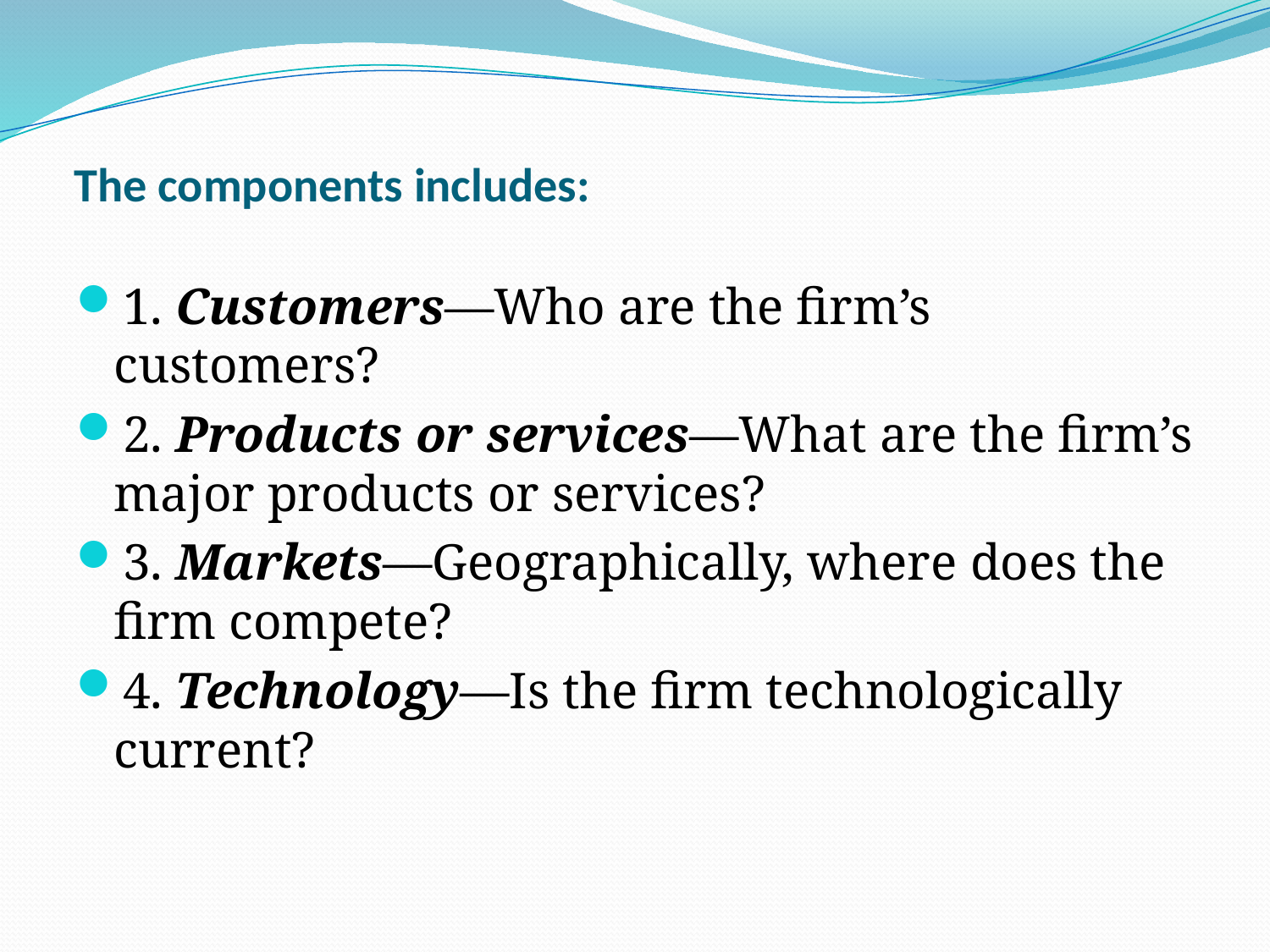

# The components includes:
1. Customers—Who are the firm’s customers?
2. Products or services—What are the firm’s major products or services?
3. Markets—Geographically, where does the firm compete?
4. Technology—Is the firm technologically current?